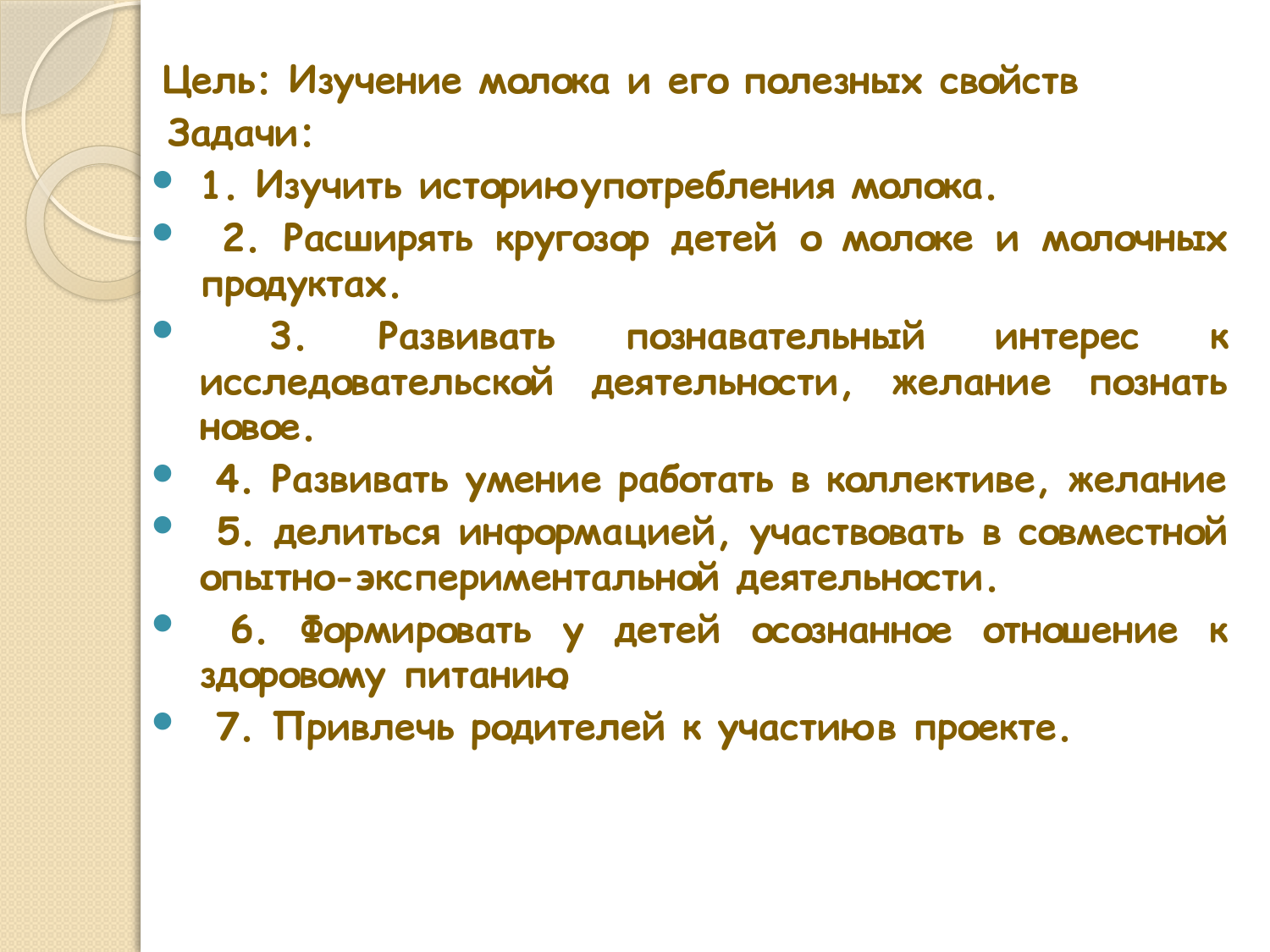

Цель: Изучение молока и его полезных свойств
 Задачи:
1. Изучить историю употребления молока.
 2. Расширять кругозор детей о молоке и молочных продуктах.
 3. Развивать познавательный интерес к исследовательской деятельности, желание познать новое.
 4. Развивать умение работать в коллективе, желание
 5. делиться информацией, участвовать в совместной опытно-экспериментальной деятельности.
 6. Формировать у детей осознанное отношение к здоровому питанию.
 7. Привлечь родителей к участию в проекте.